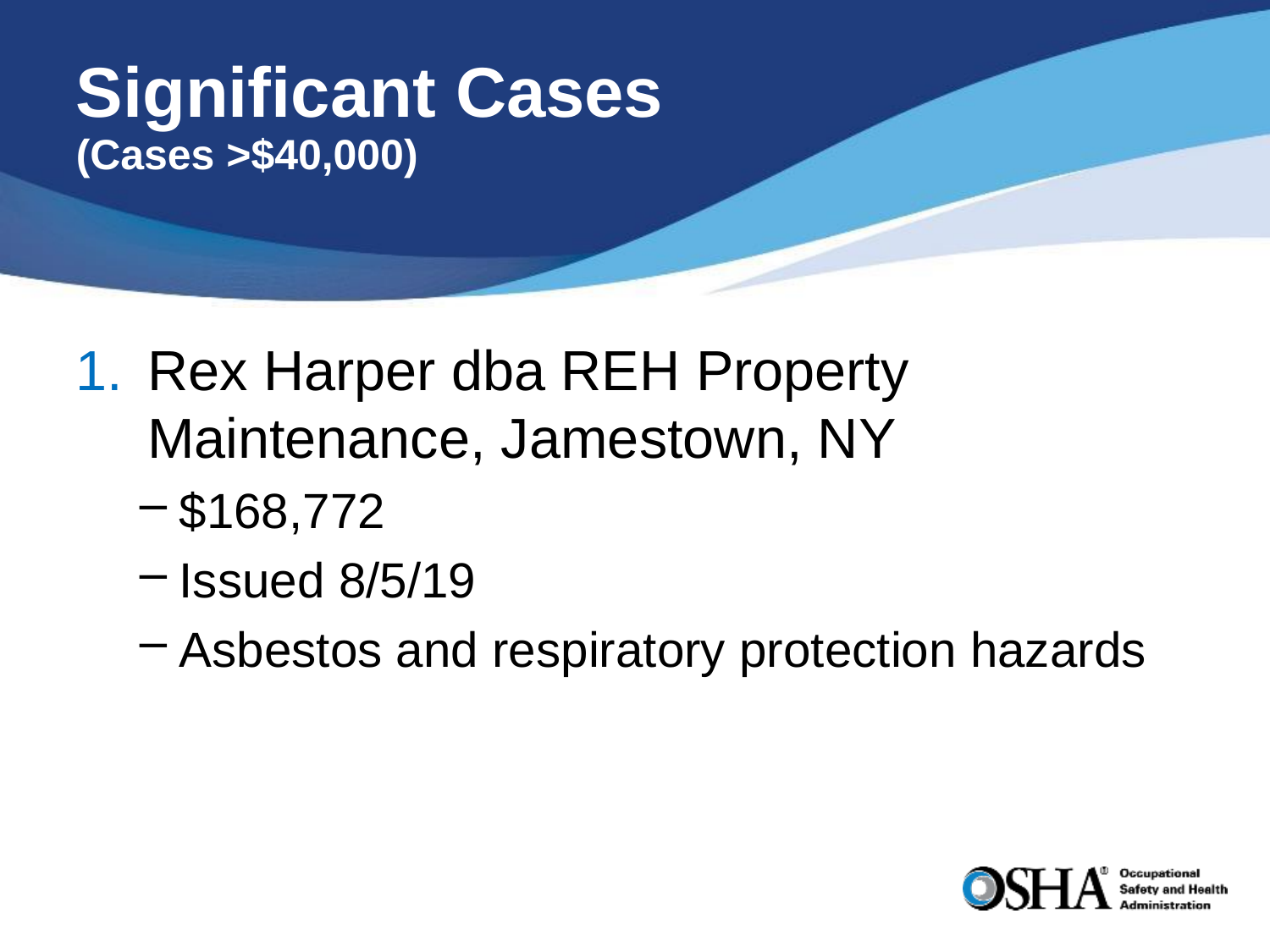

# Significant Cases (Cases >$40,000)
Rex Harper dba REH Property Maintenance, Jamestown, NY
$168,772
Issued 8/5/19
Asbestos and respiratory protection hazards